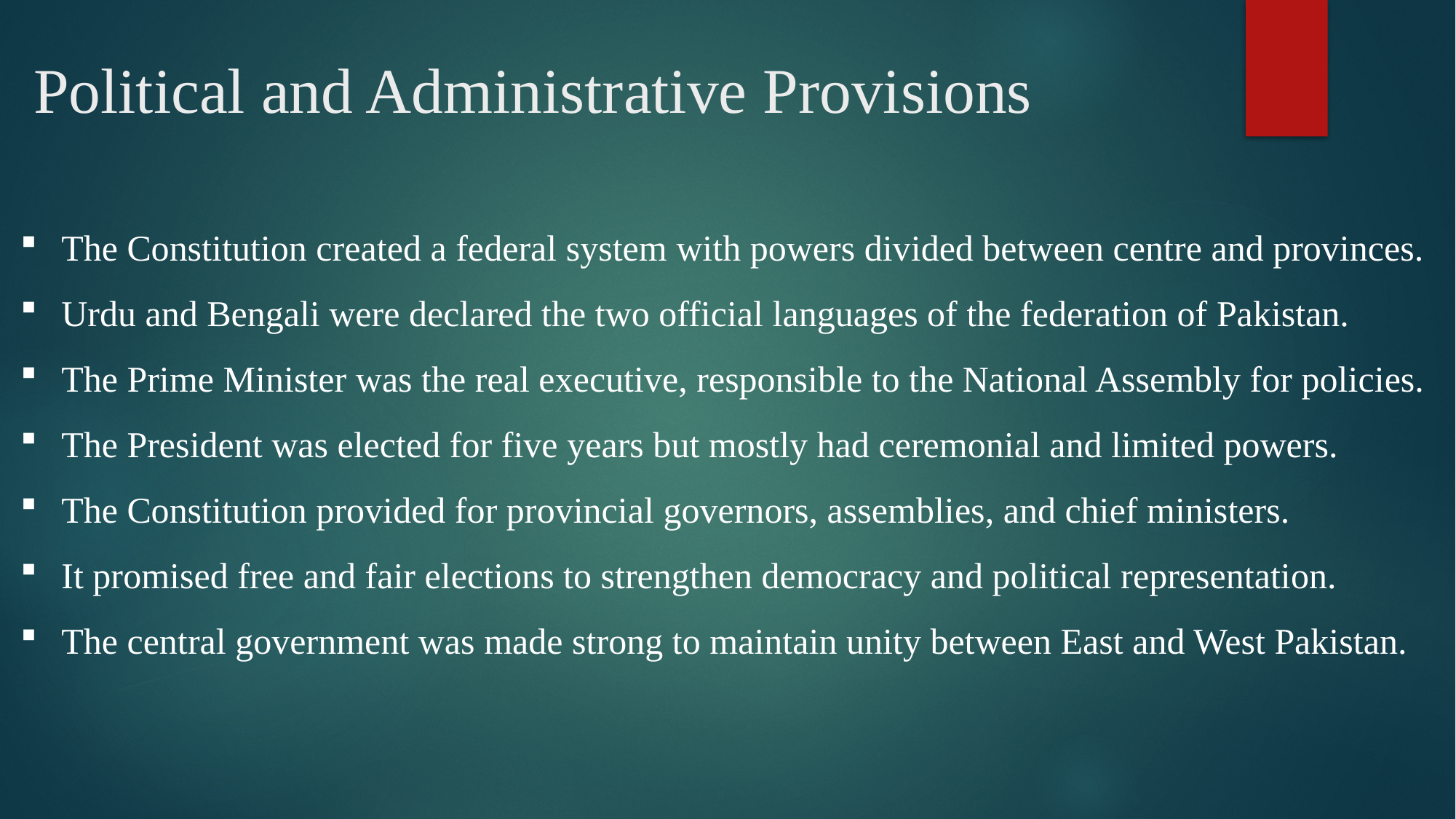

# Political and Administrative Provisions
The Constitution created a federal system with powers divided between centre and provinces.
Urdu and Bengali were declared the two official languages of the federation of Pakistan.
The Prime Minister was the real executive, responsible to the National Assembly for policies.
The President was elected for five years but mostly had ceremonial and limited powers.
The Constitution provided for provincial governors, assemblies, and chief ministers.
It promised free and fair elections to strengthen democracy and political representation.
The central government was made strong to maintain unity between East and West Pakistan.